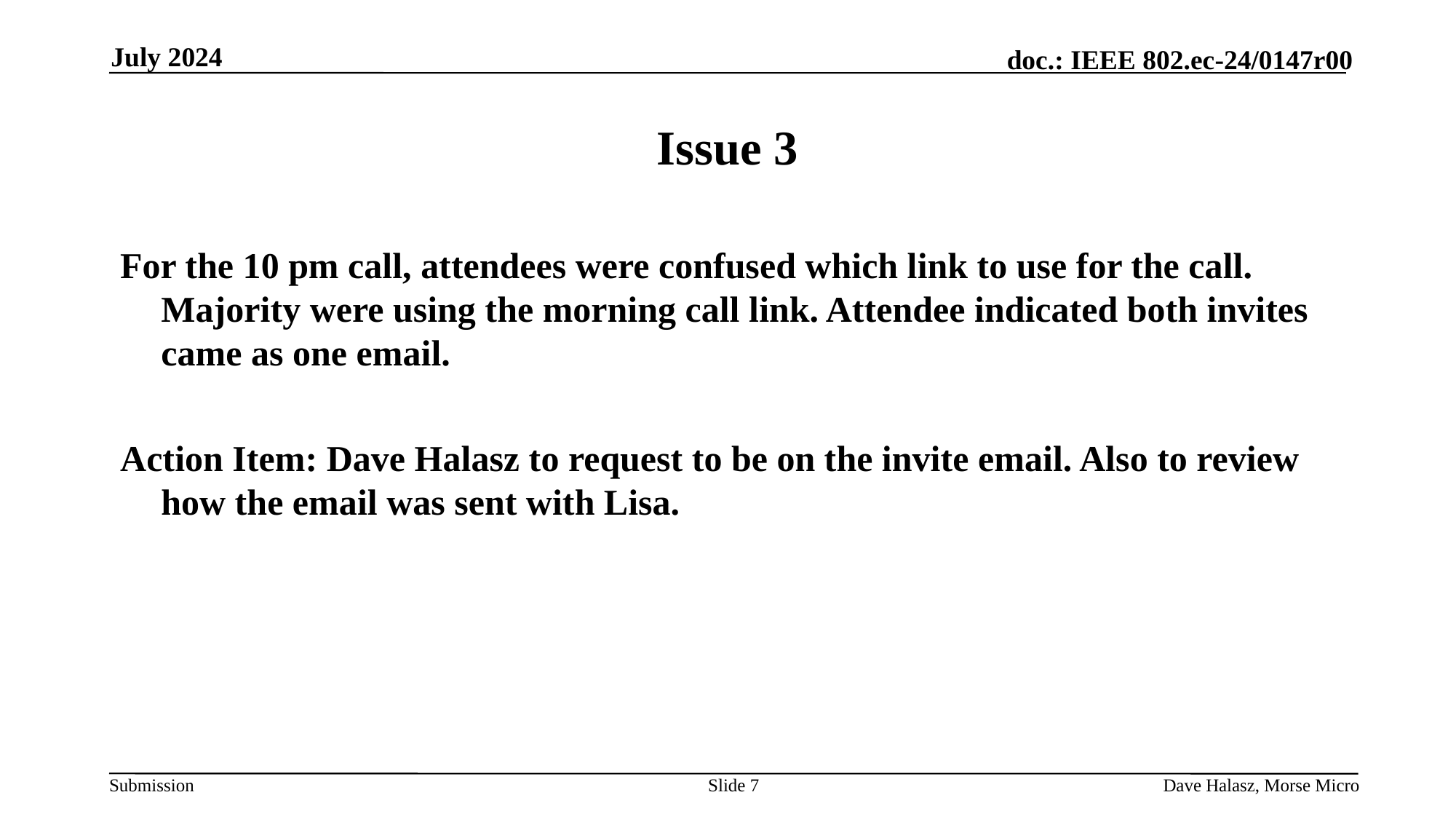

July 2024
# Issue 3
For the 10 pm call, attendees were confused which link to use for the call. Majority were using the morning call link. Attendee indicated both invites came as one email.

Action Item: Dave Halasz to request to be on the invite email. Also to review how the email was sent with Lisa.
Slide 7
Dave Halasz, Morse Micro